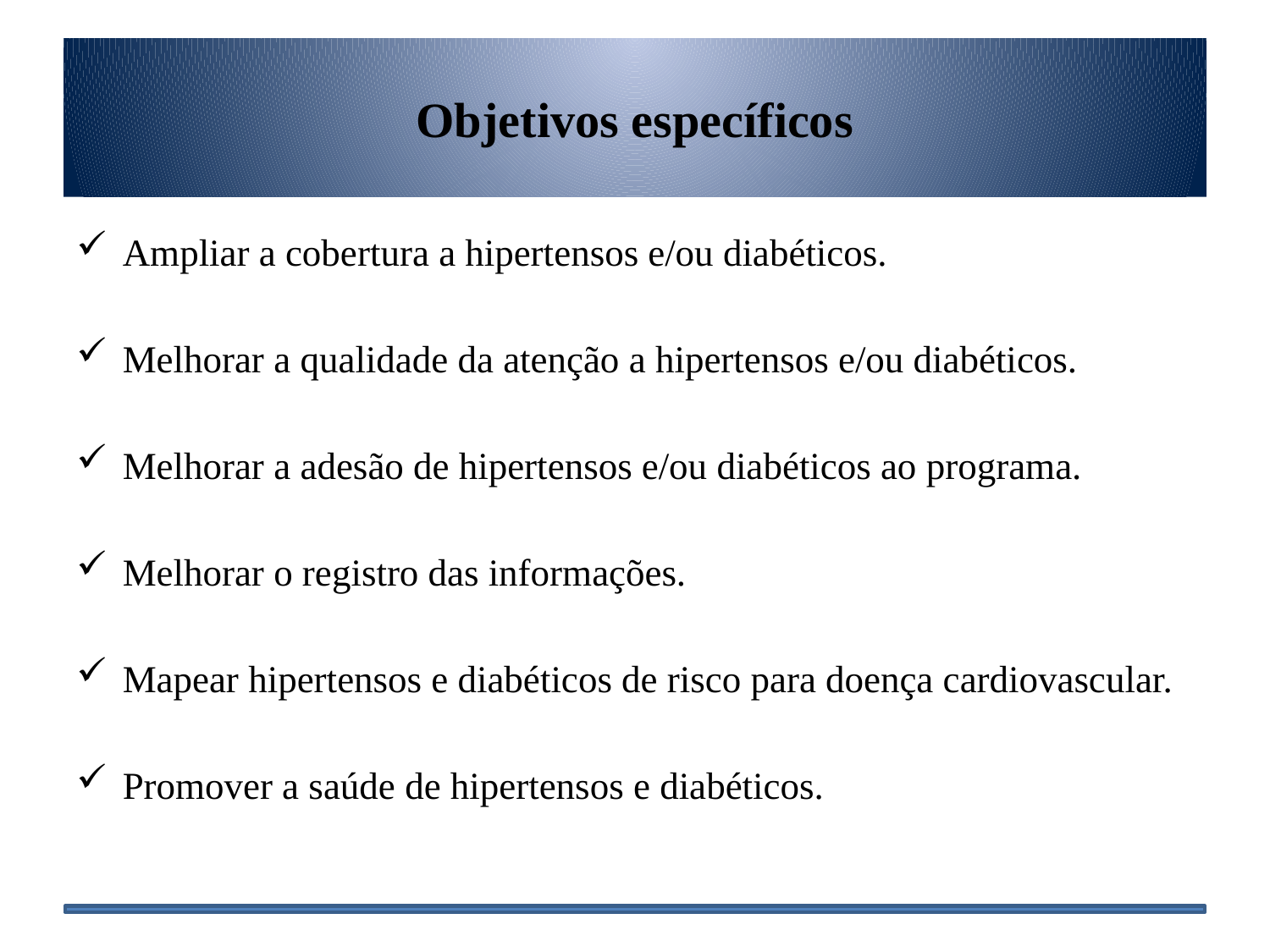

# Objetivos específicos
Ampliar a cobertura a hipertensos e/ou diabéticos.

Melhorar a qualidade da atenção a hipertensos e/ou diabéticos.

Melhorar a adesão de hipertensos e/ou diabéticos ao programa.

Melhorar o registro das informações.

Mapear hipertensos e diabéticos de risco para doença cardiovascular.

Promover a saúde de hipertensos e diabéticos.